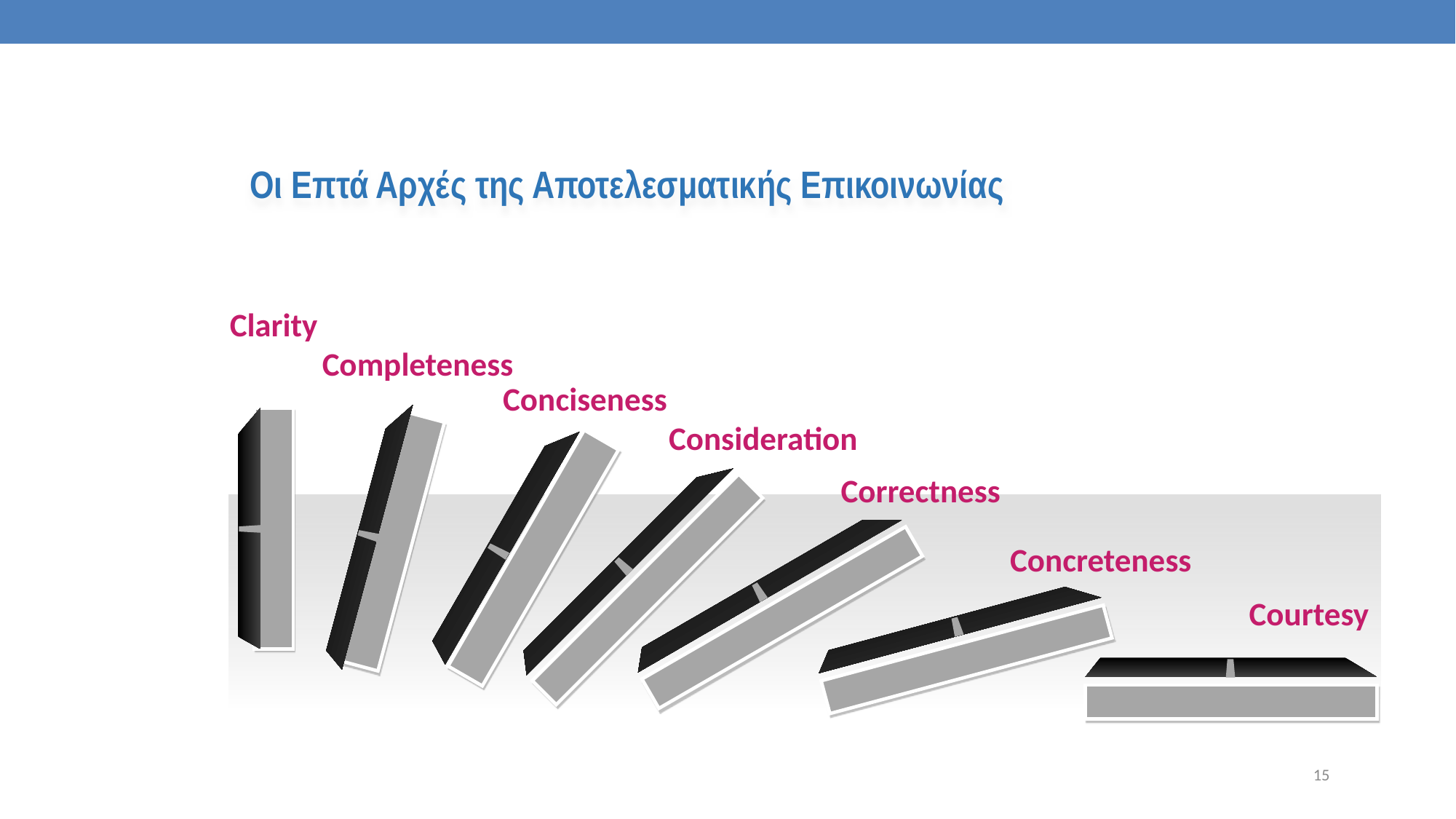

Οι Επτά Αρχές της Αποτελεσματικής Επικοινωνίας
Clarity

Completeness

Conciseness

Consideration

Correctness

Verbal

Concreteness

Courtesy

15